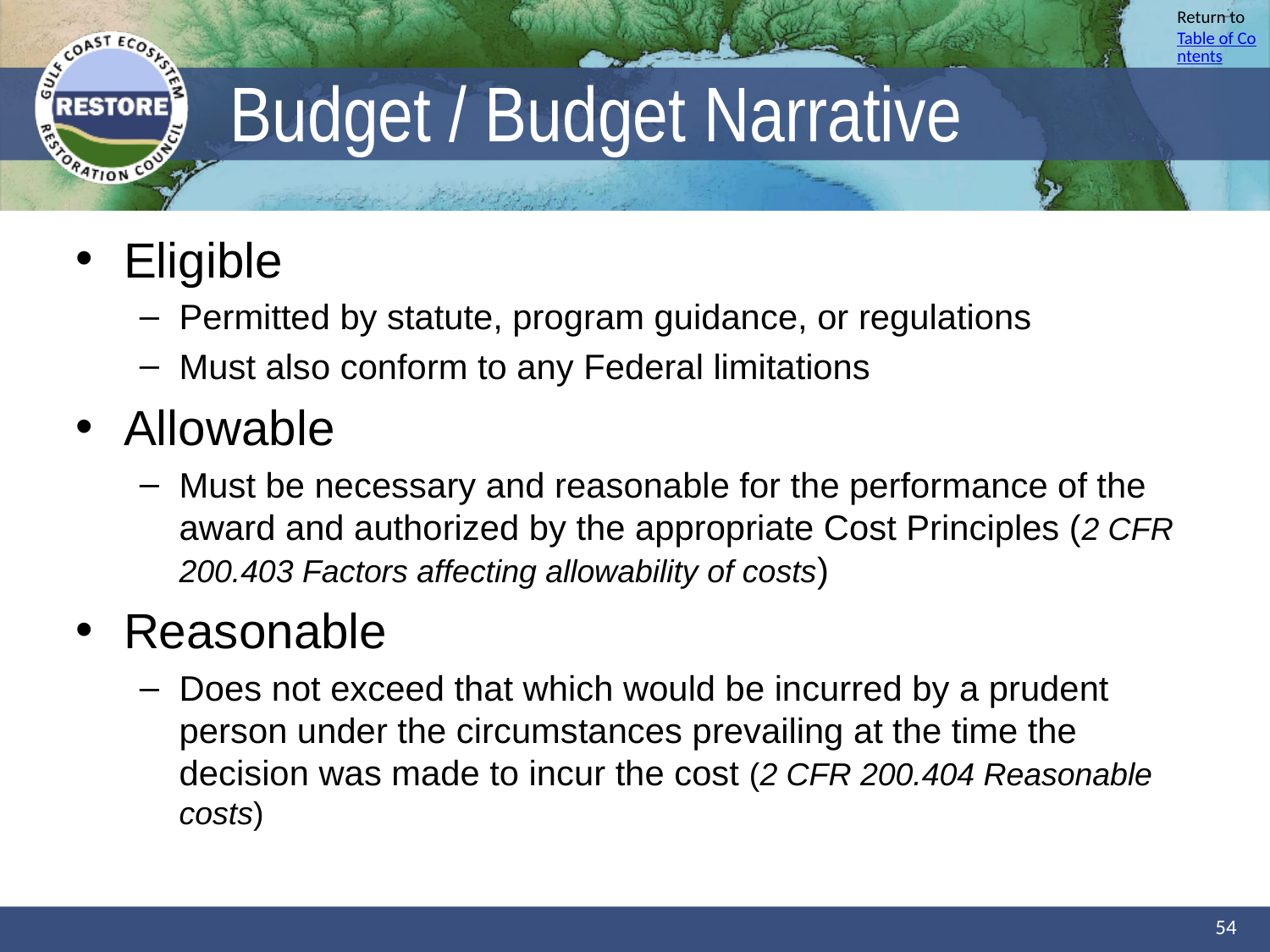

# Budget / Budget Narrative
Eligible
Permitted by statute, program guidance, or regulations
Must also conform to any Federal limitations
Allowable
Must be necessary and reasonable for the performance of the award and authorized by the appropriate Cost Principles (2 CFR 200.403 Factors affecting allowability of costs)
Reasonable
Does not exceed that which would be incurred by a prudent person under the circumstances prevailing at the time the decision was made to incur the cost (2 CFR 200.404 Reasonable costs)
54